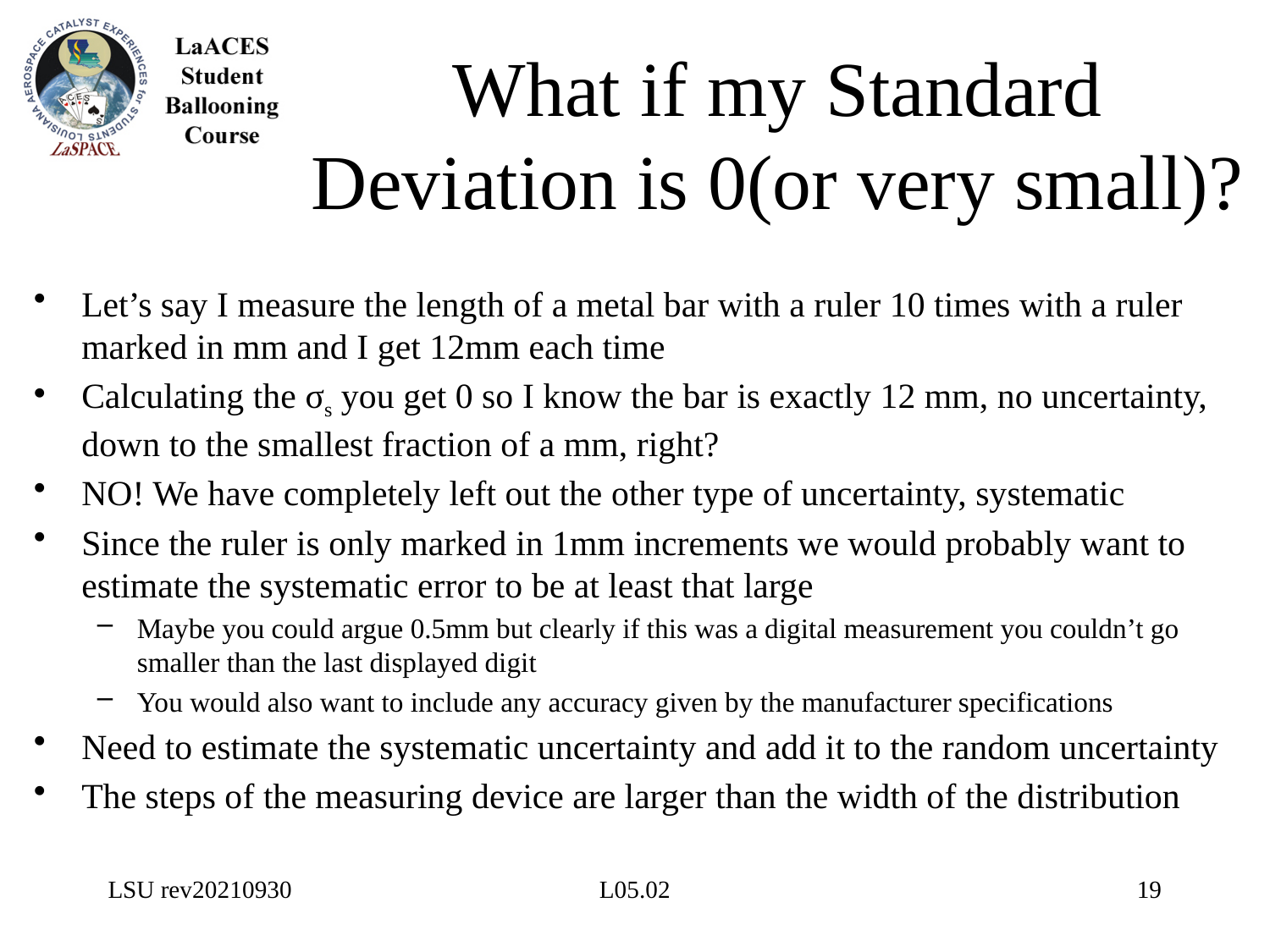

# What if my Standard Deviation is 0(or very small)?
Let’s say I measure the length of a metal bar with a ruler 10 times with a ruler marked in mm and I get 12mm each time
Calculating the σs you get 0 so I know the bar is exactly 12 mm, no uncertainty, down to the smallest fraction of a mm, right?
NO! We have completely left out the other type of uncertainty, systematic
Since the ruler is only marked in 1mm increments we would probably want to estimate the systematic error to be at least that large
Maybe you could argue 0.5mm but clearly if this was a digital measurement you couldn’t go smaller than the last displayed digit
You would also want to include any accuracy given by the manufacturer specifications
Need to estimate the systematic uncertainty and add it to the random uncertainty
The steps of the measuring device are larger than the width of the distribution
LSU rev20210930
L05.02
19